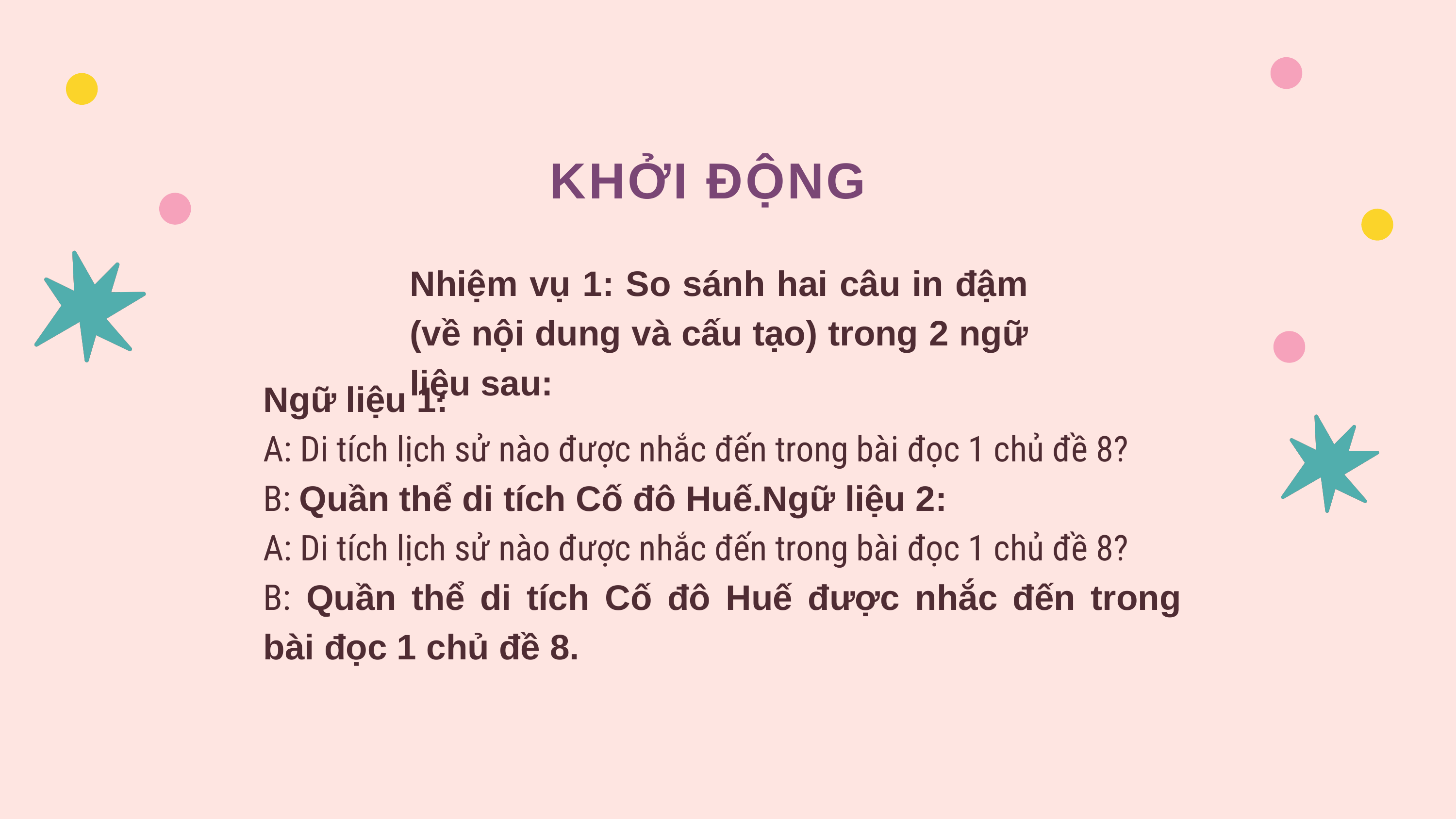

KHỞI ĐỘNG

Nhiệm vụ 1: So sánh hai câu in đậm (về nội dung và cấu tạo) trong 2 ngữ liệu sau:

Ngữ liệu 1:
A: Di tích lịch sử nào được nhắc đến trong bài đọc 1 chủ đề 8?
B: Quần thể di tích Cố đô Huế.Ngữ liệu 2:
A: Di tích lịch sử nào được nhắc đến trong bài đọc 1 chủ đề 8?
B: Quần thể di tích Cố đô Huế được nhắc đến trong bài đọc 1 chủ đề 8.